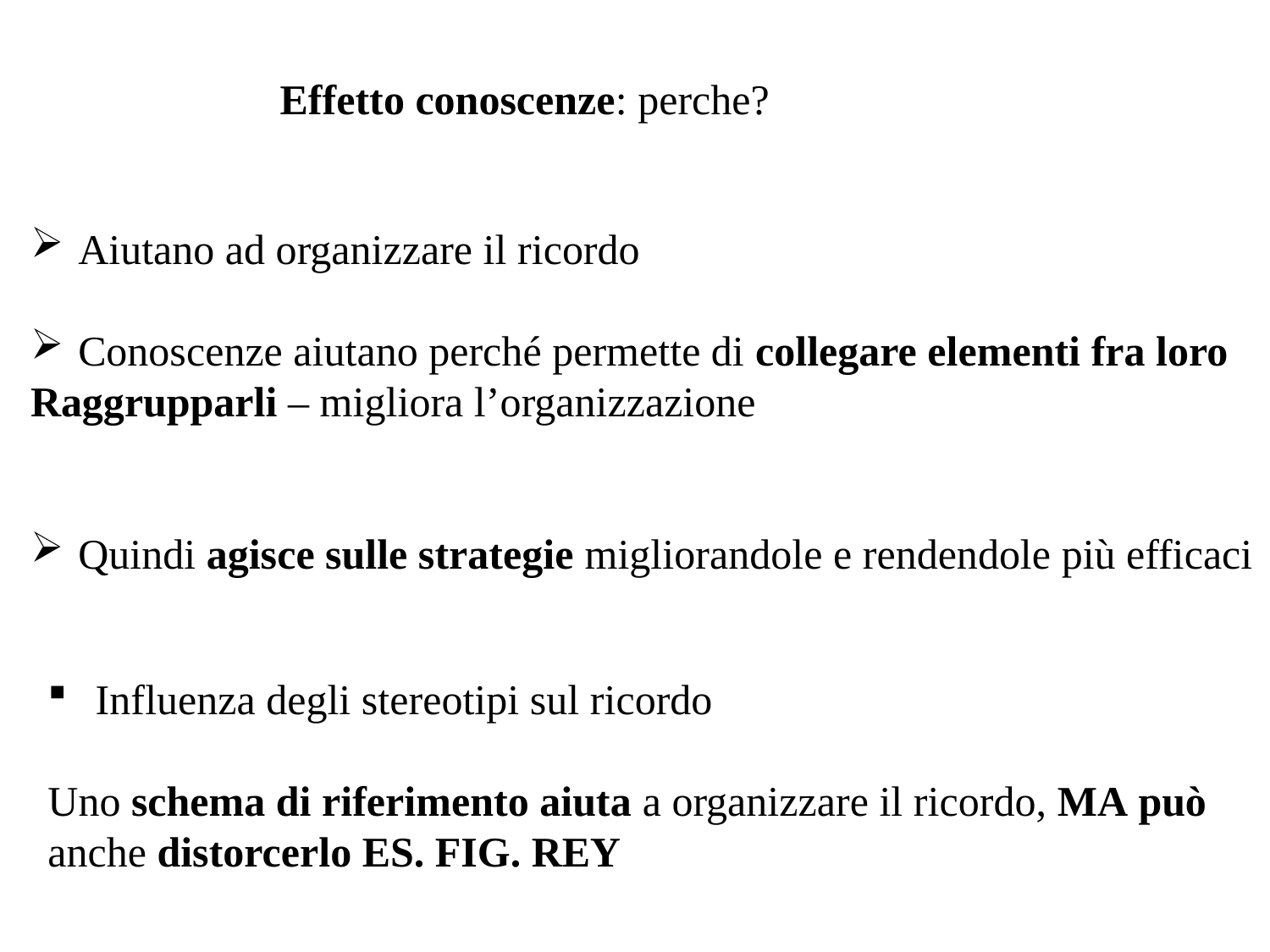

Effetto conoscenze: perche?

Aiutano ad organizzare il ricordo

Conoscenze aiutano perché permette di collegare elementi fra loro
Raggrupparli – migliora l’organizzazione

Quindi agisce sulle strategie migliorandole e rendendole più efficaci
Influenza degli stereotipi sul ricordo

Uno schema di riferimento aiuta a organizzare il ricordo, MA può anche distorcerlo ES. FIG. REY